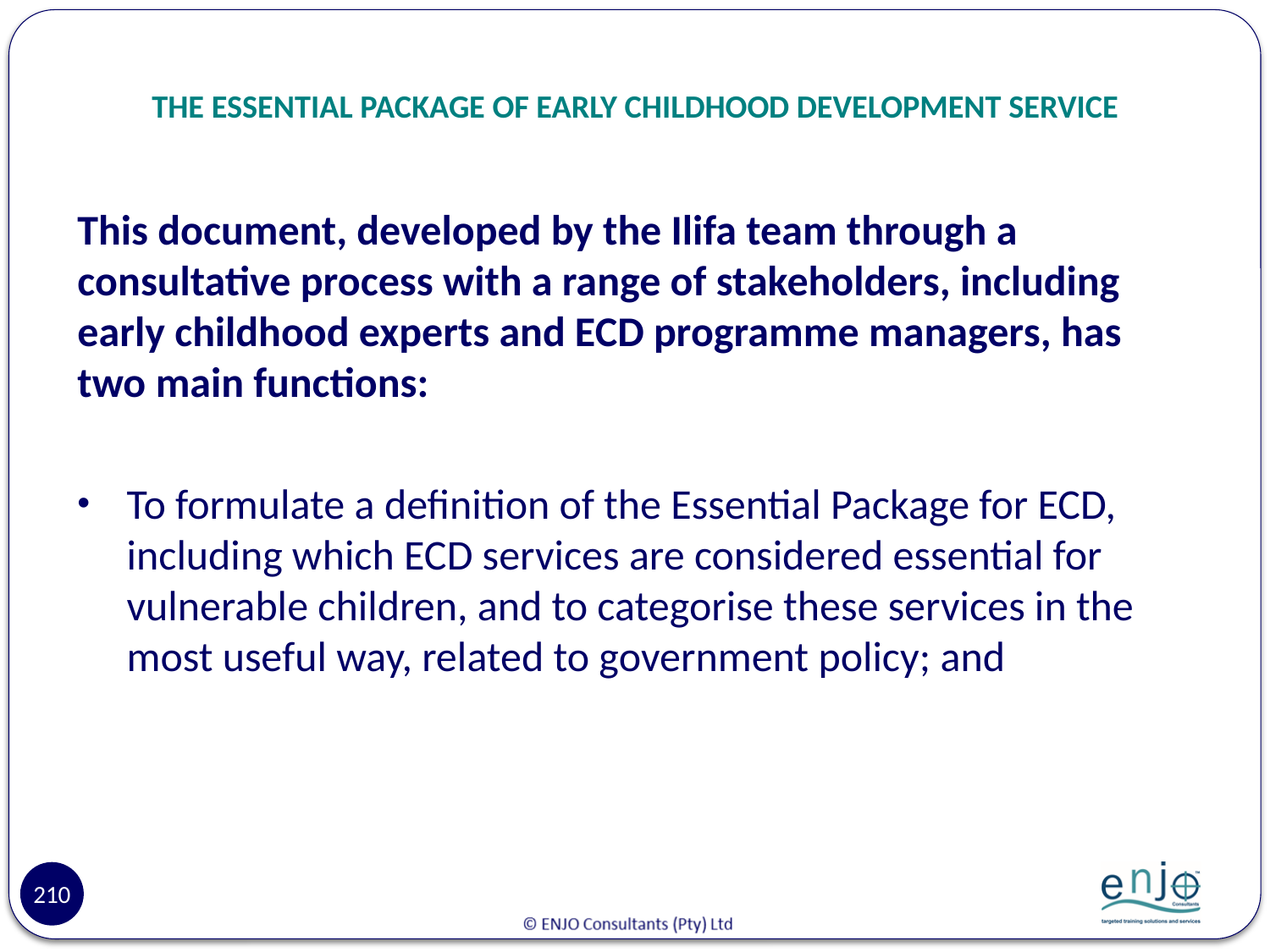

# THE ESSENTIAL PACKAGE OF EARLY CHILDHOOD DEVELOPMENT SERVICE
This document, developed by the Ilifa team through a consultative process with a range of stakeholders, including early childhood experts and ECD programme managers, has two main functions:

To formulate a definition of the Essential Package for ECD, including which ECD services are considered essential for vulnerable children, and to categorise these services in the most useful way, related to government policy; and

210